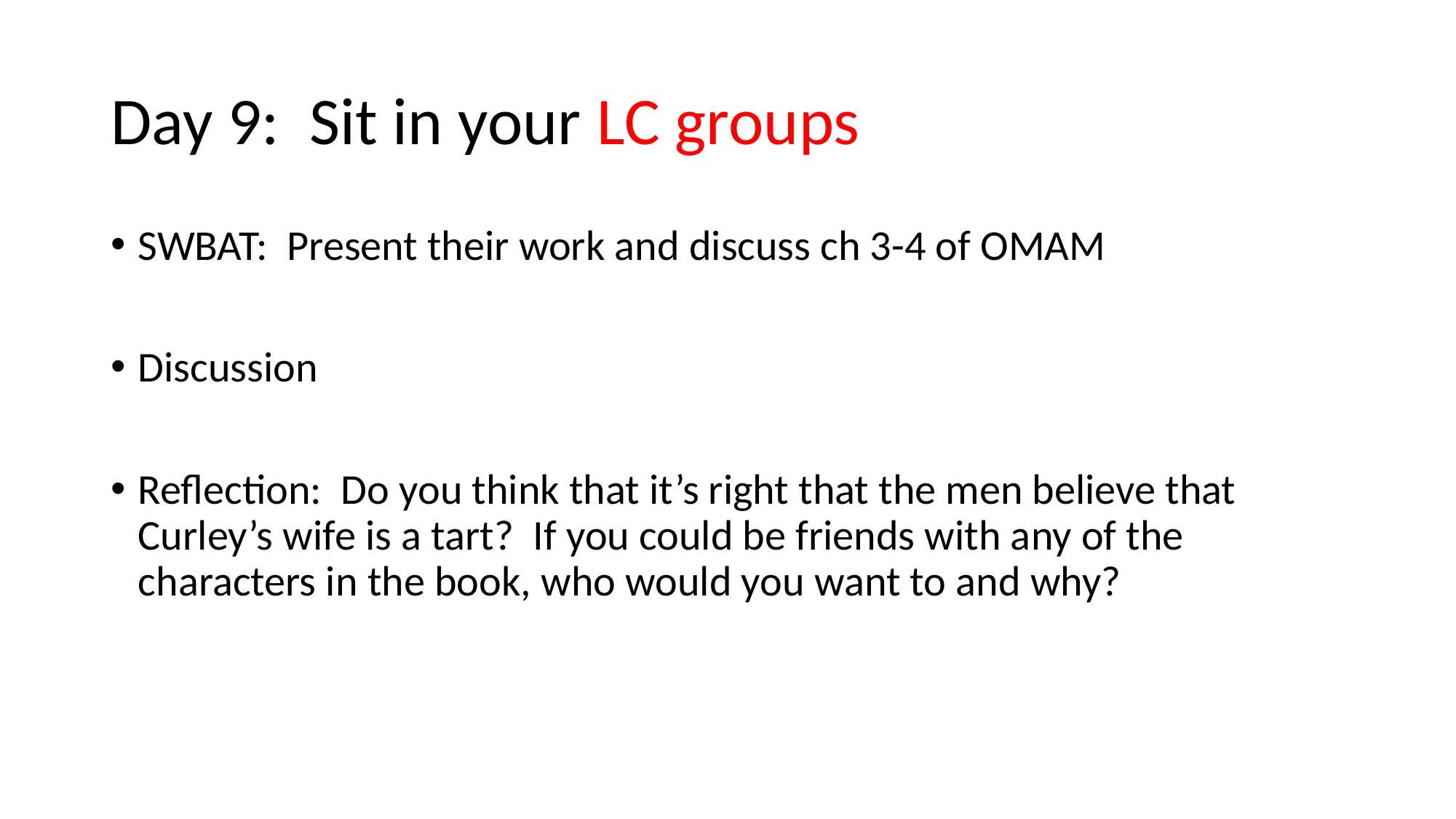

# Day 9:  Sit in your LC groups
SWBAT:  Present their work and discuss ch 3-4 of OMAM

Discussion

Reflection:  Do you think that it’s right that the men believe that Curley’s wife is a tart?  If you could be friends with any of the characters in the book, who would you want to and why?